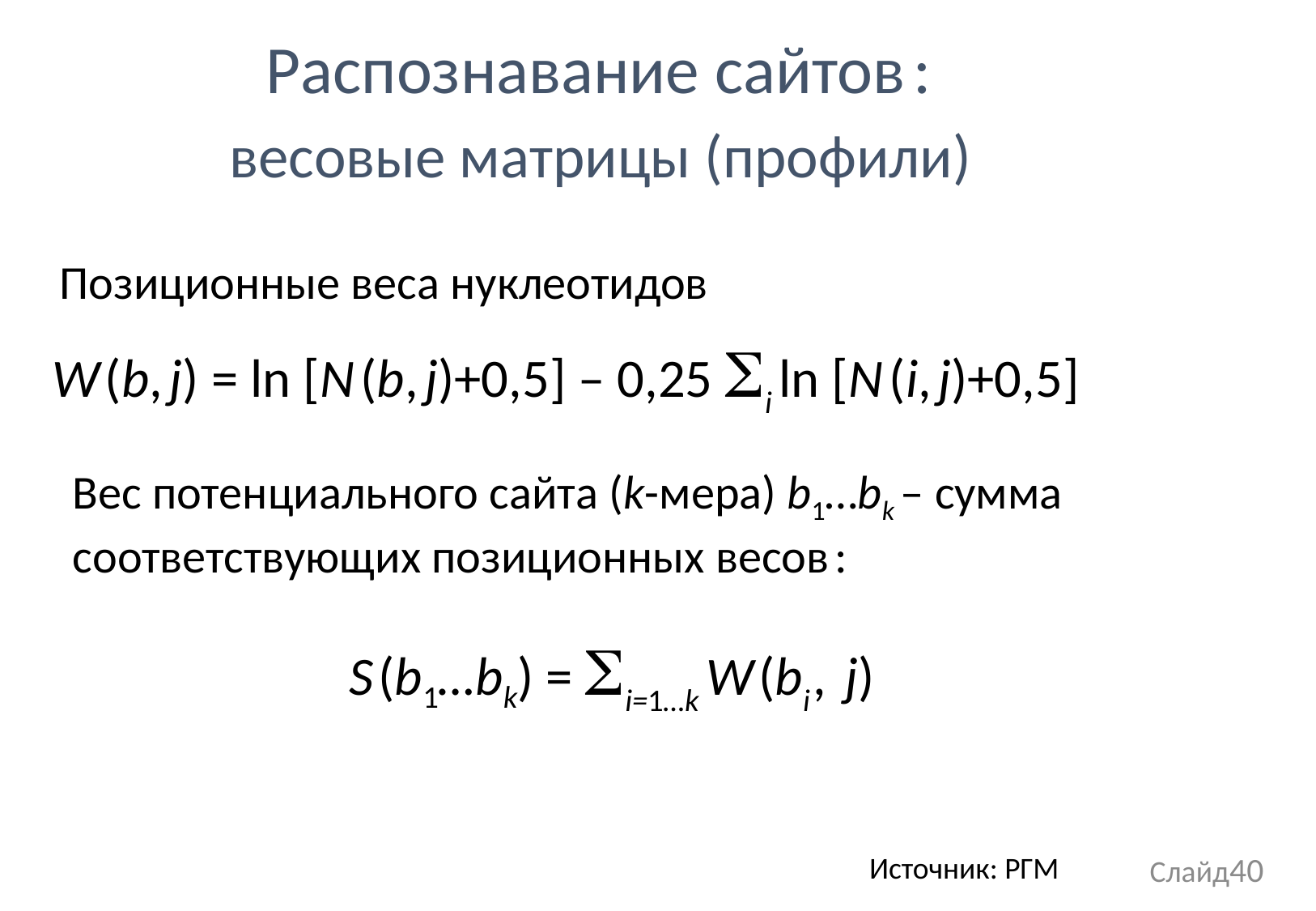

Распознавание сайтов :
весовые матрицы (профили)
Позиционные веса нуклеотидов
W (b, j) = ln [N (b, j)+0,5] – 0,25 Σi ln [N (i, j)+0,5]
Вес потенциального сайта (k-мера) b1…bk – сумма соответствующих позиционных весов :
S (b1…bk) = Σi=1…k W (bi ,  j)
Источник: РГМ
Слайд40